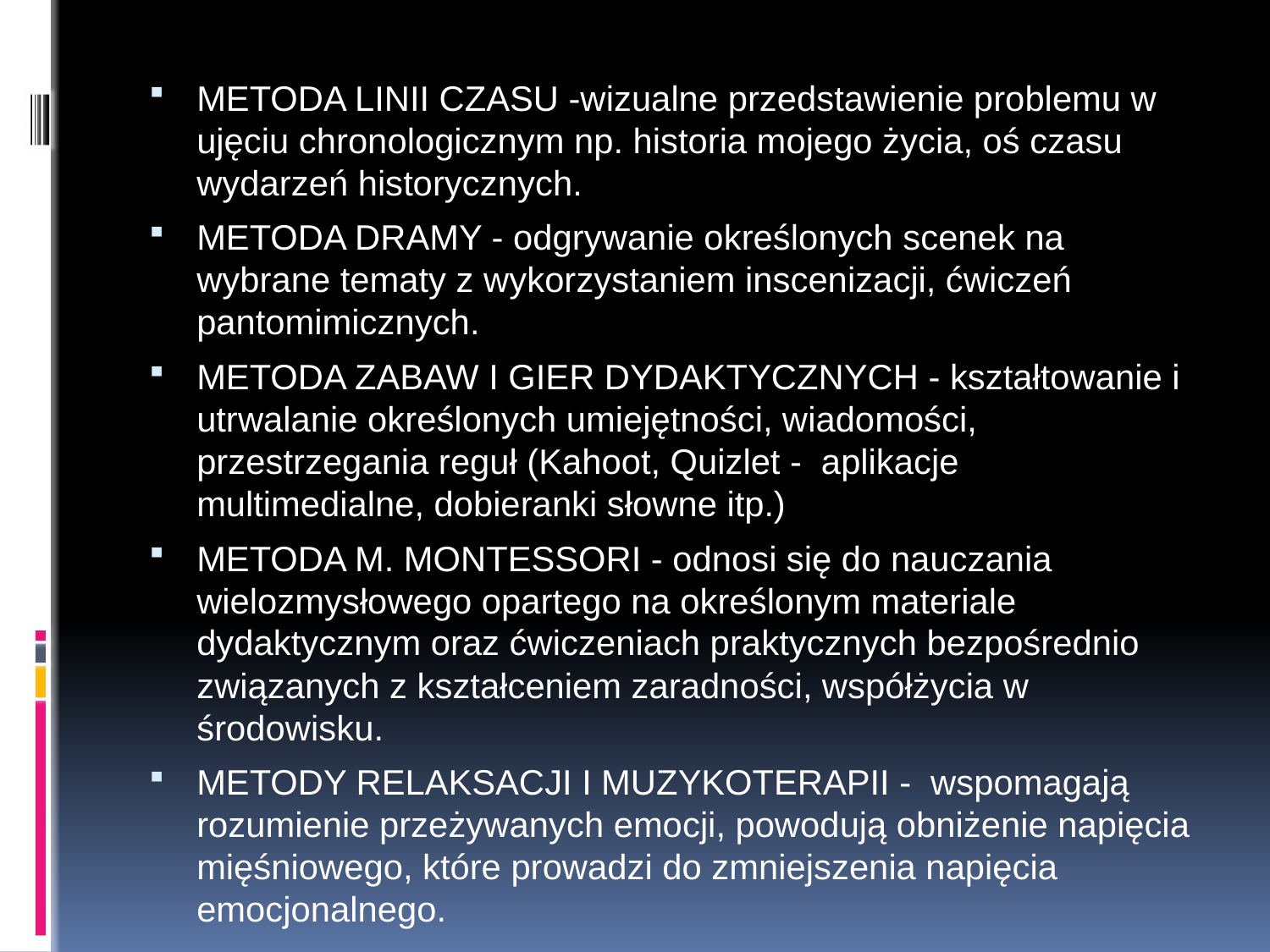

METODA LINII CZASU -wizualne przedstawienie problemu w ujęciu chronologicznym np. historia mojego życia, oś czasu wydarzeń historycznych.
METODA DRAMY - odgrywanie określonych scenek na wybrane tematy z wykorzystaniem inscenizacji, ćwiczeń pantomimicznych.
METODA ZABAW I GIER DYDAKTYCZNYCH - kształtowanie i utrwalanie określonych umiejętności, wiadomości, przestrzegania reguł (Kahoot, Quizlet -  aplikacje multimedialne, dobieranki słowne itp.)
METODA M. MONTESSORI - odnosi się do nauczania wielozmysłowego opartego na określonym materiale dydaktycznym oraz ćwiczeniach praktycznych bezpośrednio związanych z kształceniem zaradności, współżycia w środowisku.
METODY RELAKSACJI I MUZYKOTERAPII -  wspomagają rozumienie przeżywanych emocji, powodują obniżenie napięcia mięśniowego, które prowadzi do zmniejszenia napięcia emocjonalnego.
#